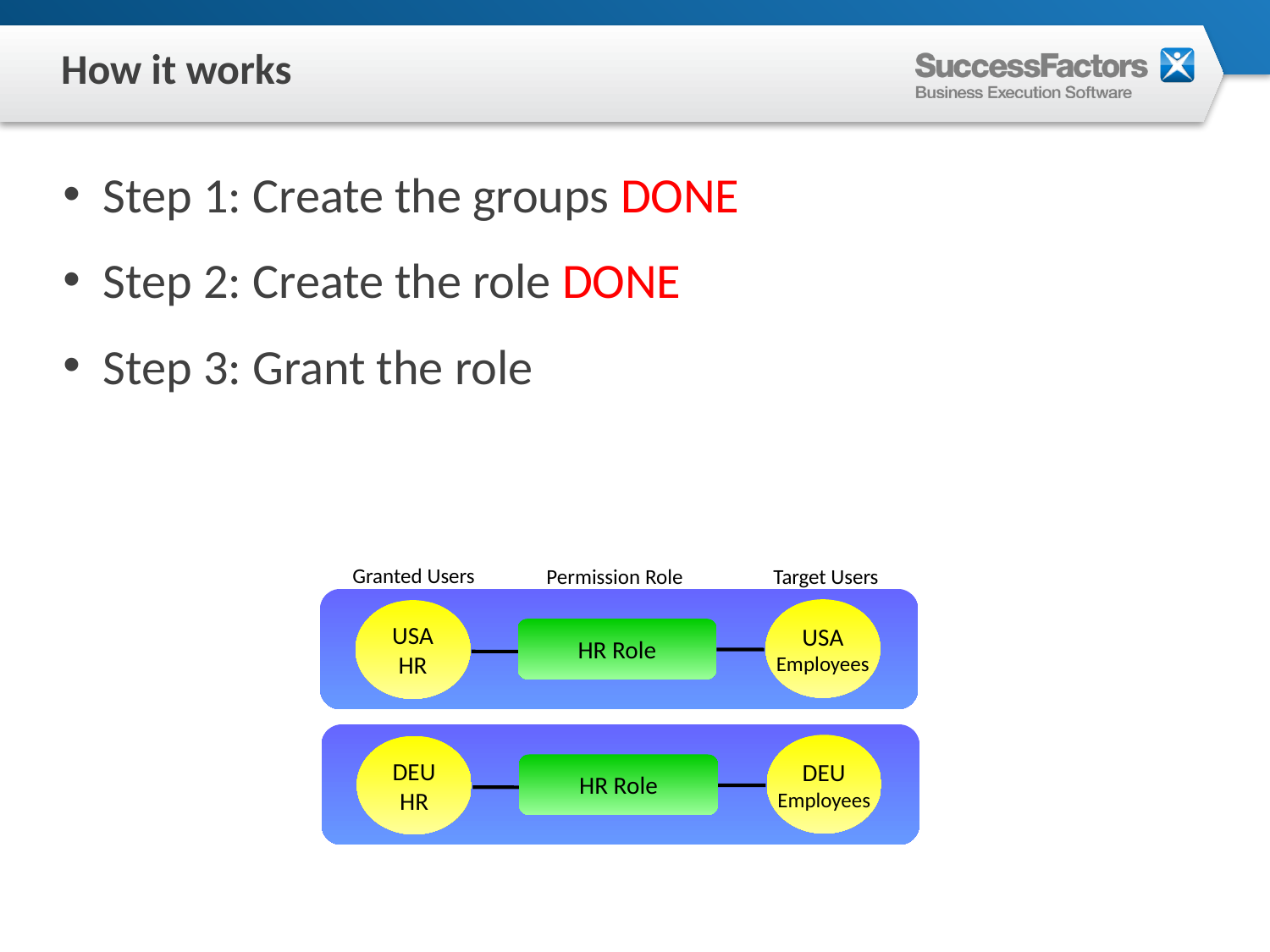

# How it works
Step 1: Create the groups DONE
Step 2: Create the role DONE
Step 3: Grant the role
Granted Users
Permission Role
Target Users

USA
Employees
USA
HR
HR Role

DEU
Employees
DEU
HR
HR Role